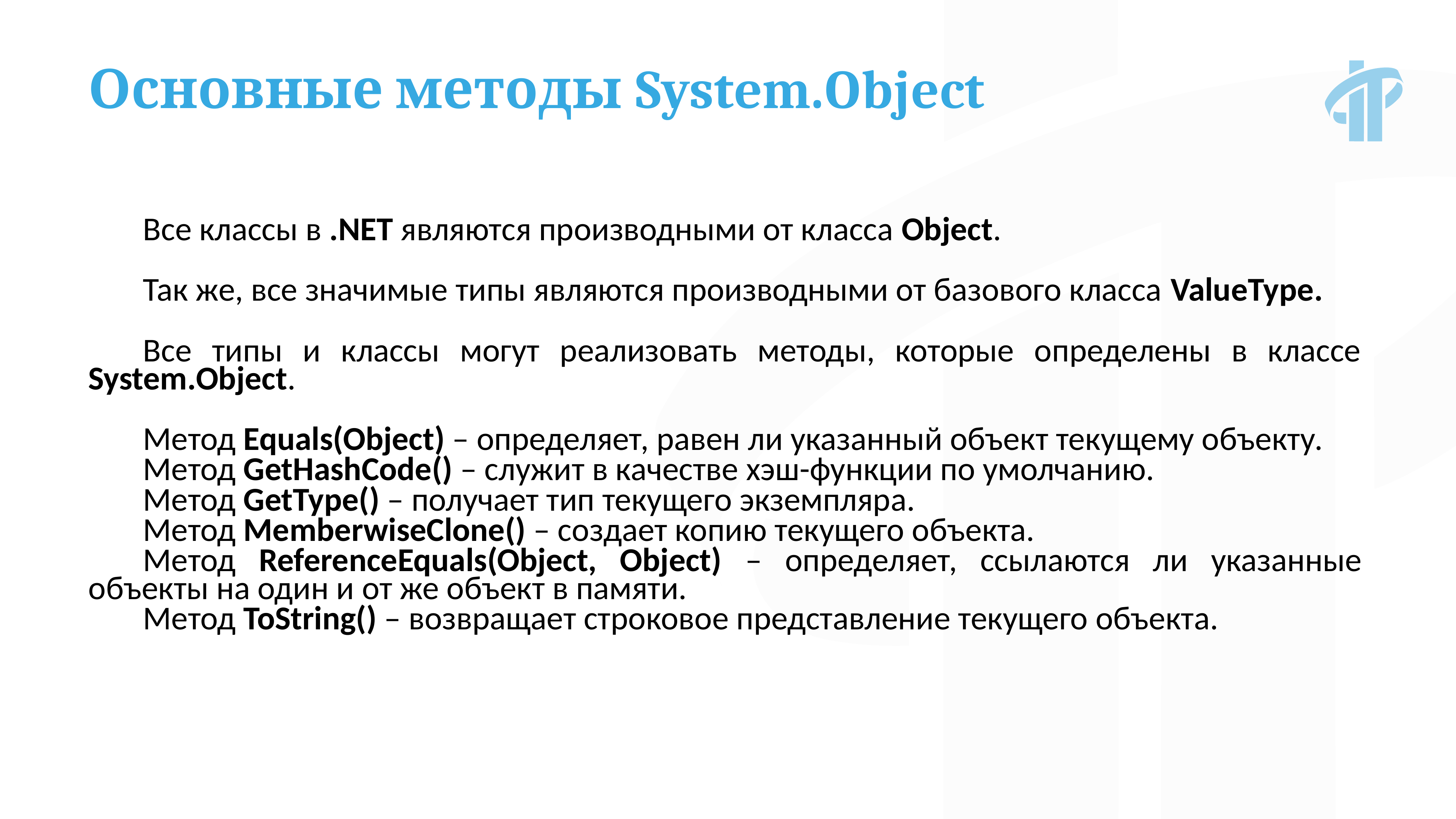

Основные методы System.Object

Все классы в .NET являются производными от класса Object.

Так же, все значимые типы являются производными от базового класса ValueType.

Все типы и классы могут реализовать методы, которые определены в классе System.Object.

Метод Equals(Object) – определяет, равен ли указанный объект текущему объекту.
Метод GetHashCode() – служит в качестве хэш-функции по умолчанию.
Метод GetType() – получает тип текущего экземпляра.
Метод MemberwiseClone() – создает копию текущего объекта.
Метод ReferenceEquals(Object, Object) – определяет, ссылаются ли указанные объекты на один и от же объект в памяти.
Метод ToString() – возвращает строковое представление текущего объекта.